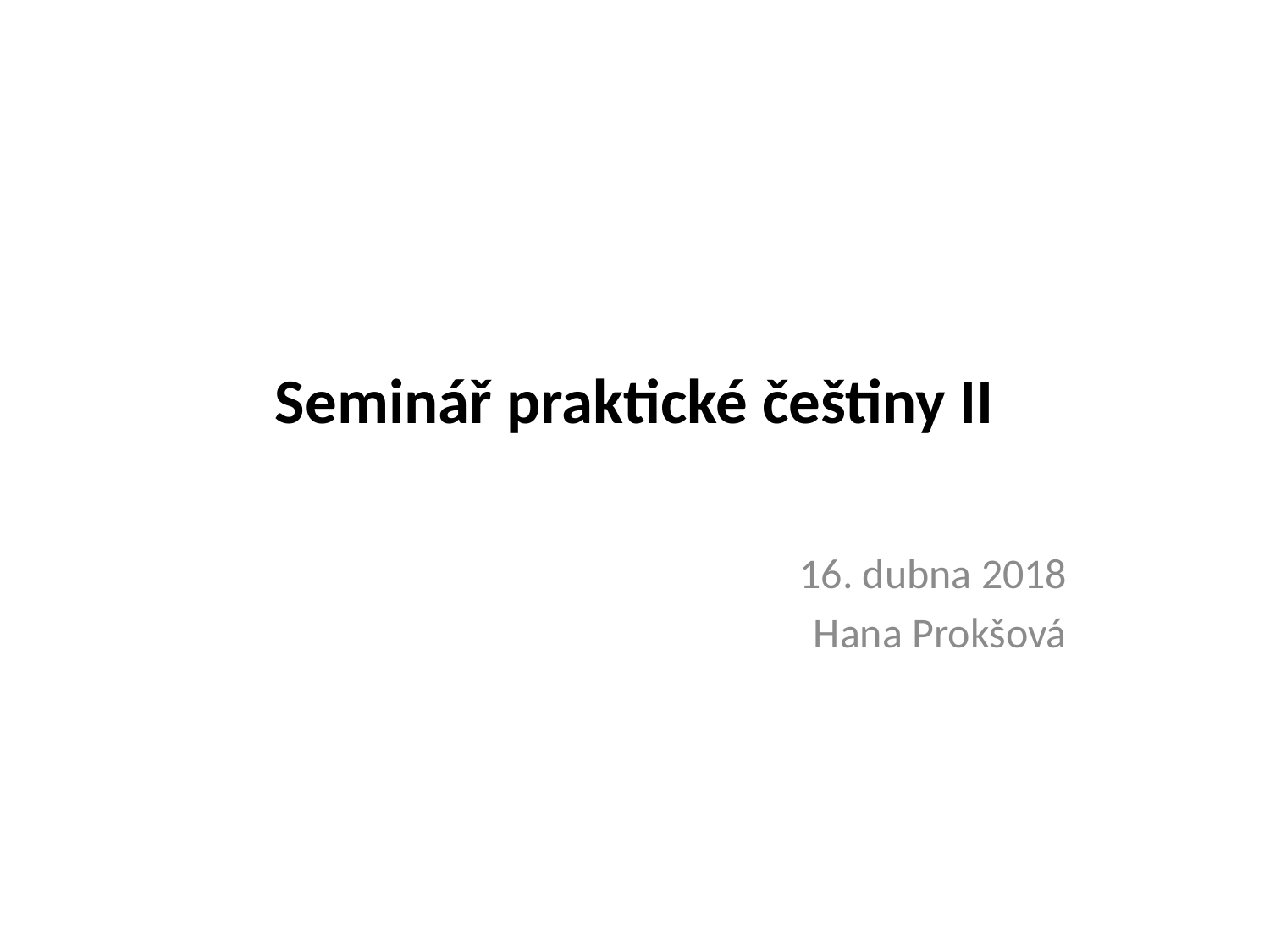

# Seminář praktické češtiny II
16. dubna 2018
Hana Prokšová